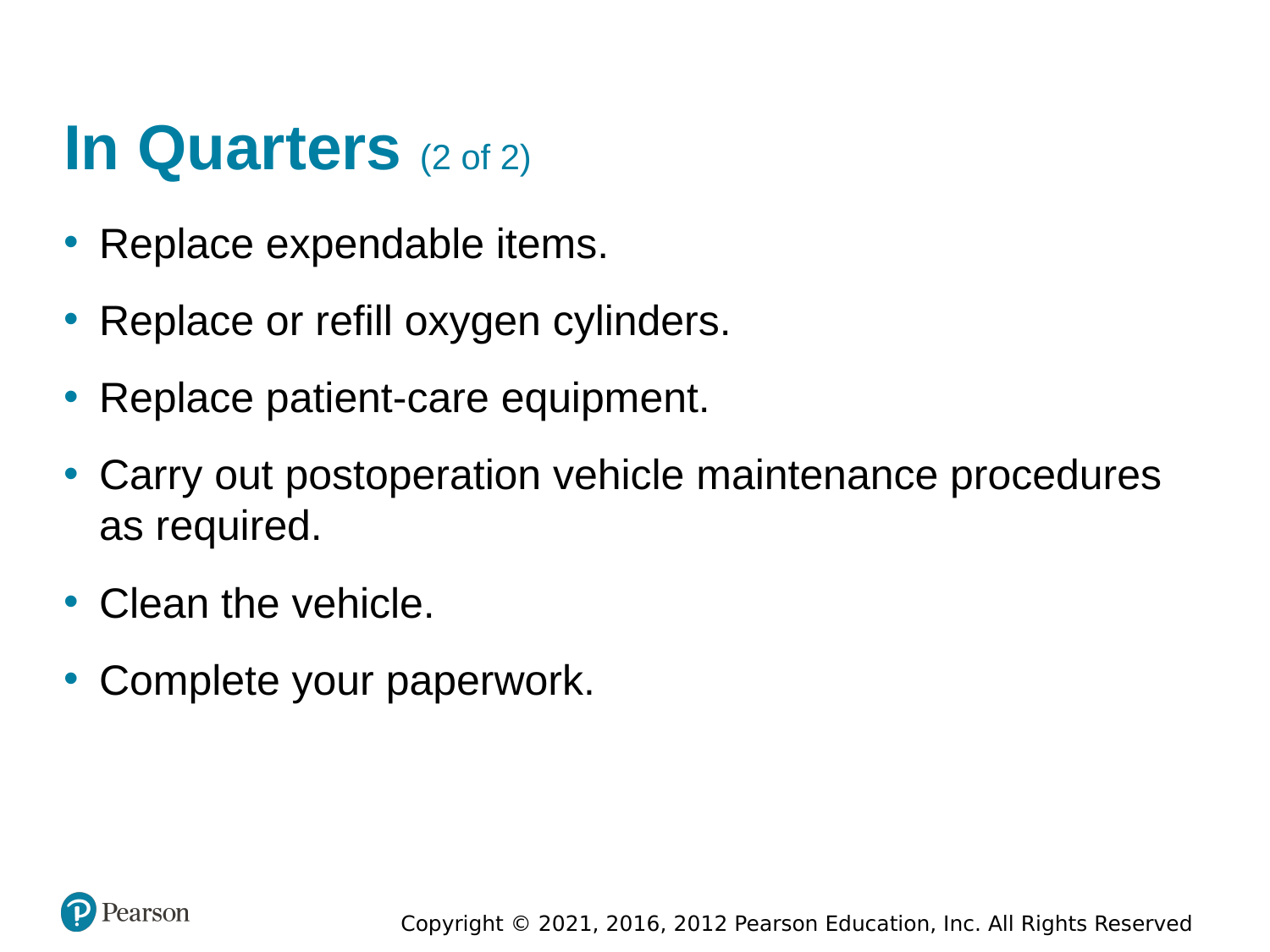

# In Quarters (2 of 2)
Replace expendable items.
Replace or refill oxygen cylinders.
Replace patient-care equipment.
Carry out postoperation vehicle maintenance procedures as required.
Clean the vehicle.
Complete your paperwork.